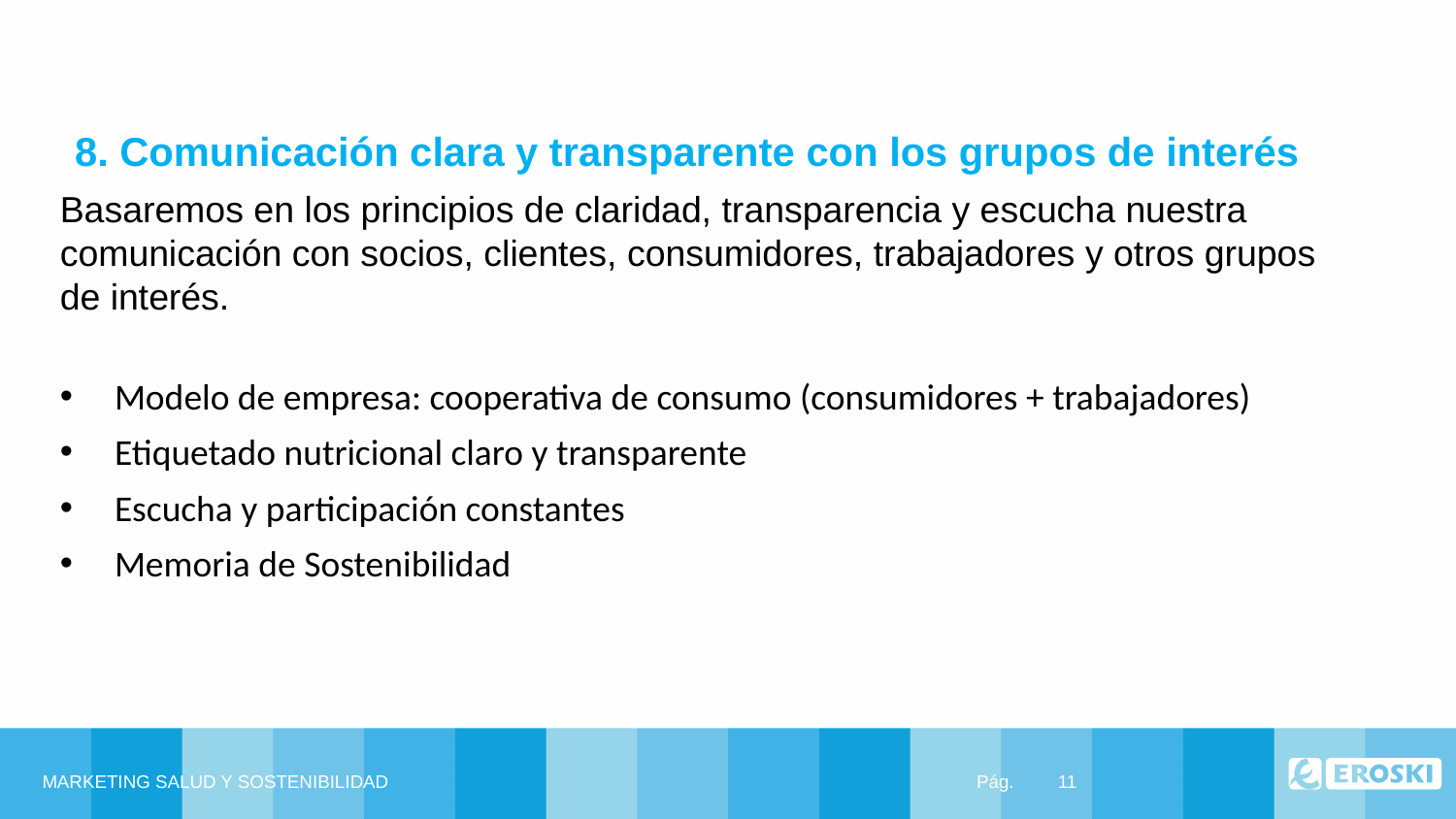

8. Comunicación clara y transparente con los grupos de interés

Basaremos en los principios de claridad, transparencia y escucha nuestra comunicación con socios, clientes, consumidores, trabajadores y otros grupos de interés.

Modelo de empresa: cooperativa de consumo (consumidores + trabajadores)
Etiquetado nutricional claro y transparente
Escucha y participación constantes
Memoria de Sostenibilidad
MARKETING SALUD Y SOSTENIBILIDAD
11